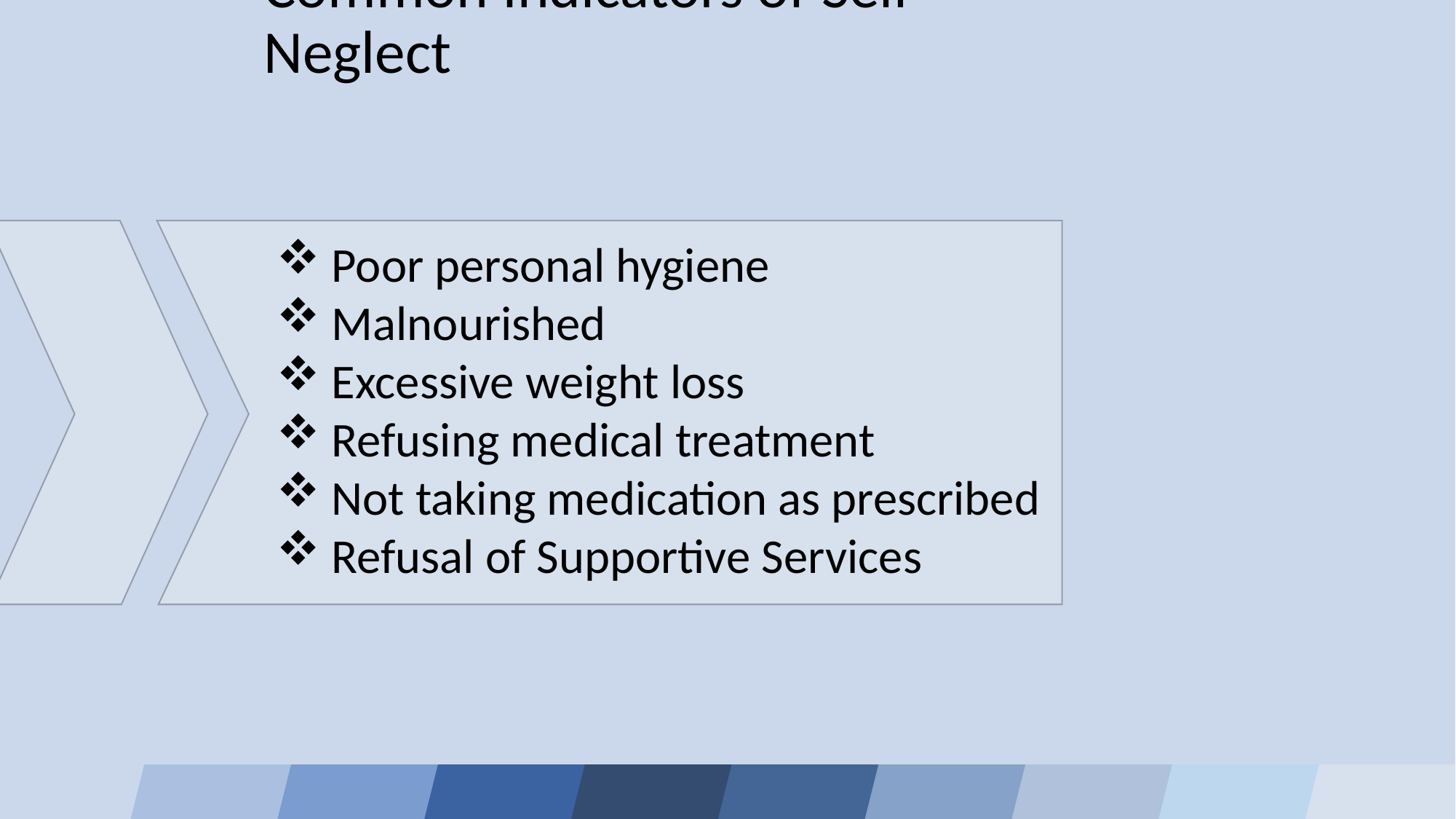

Common Indicators of Self-Neglect

Poor personal hygiene
Malnourished
Excessive weight loss
Refusing medical treatment
Not taking medication as prescribed
Refusal of Supportive Services